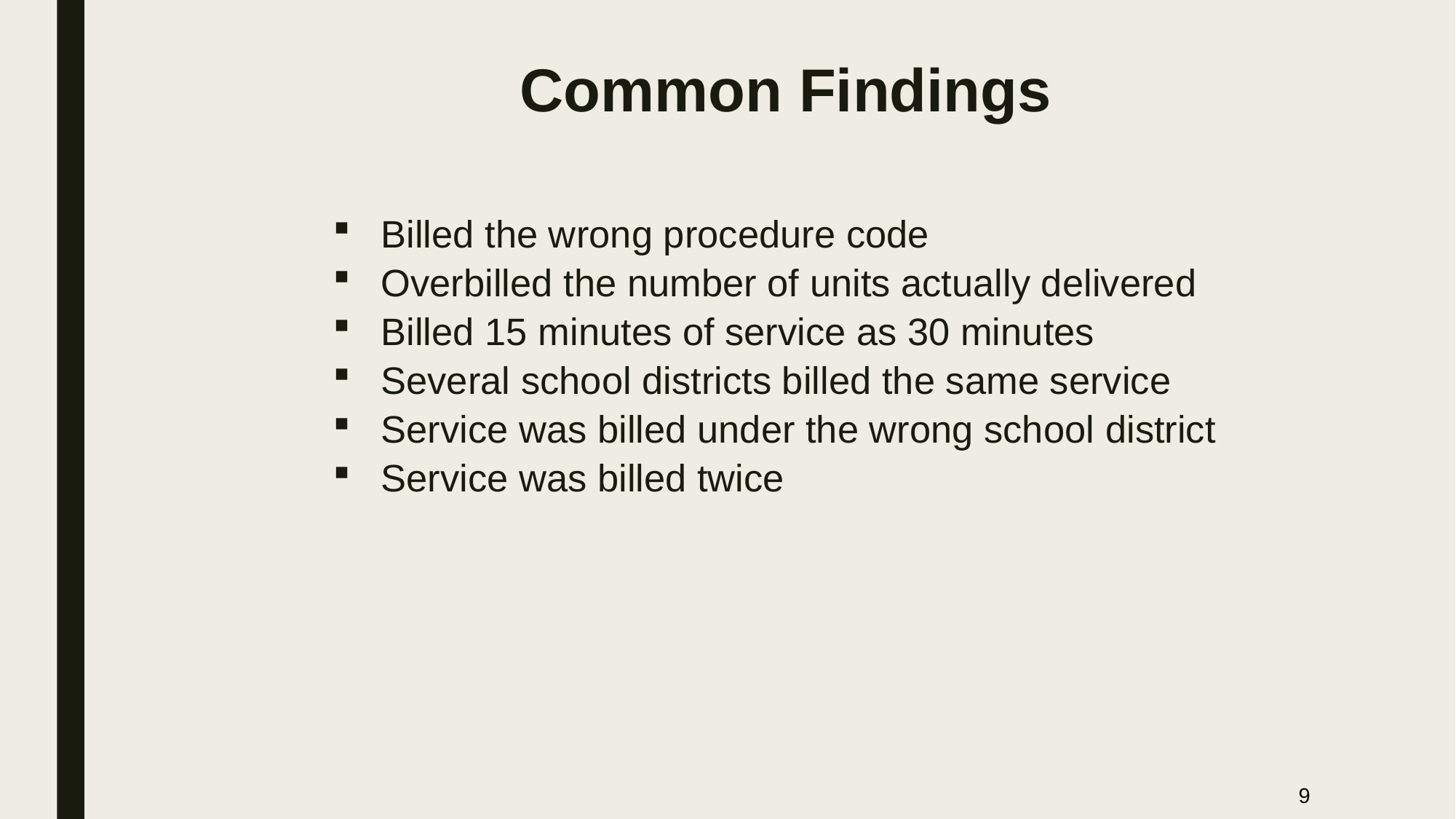

# Common Findings
Billed the wrong procedure code
Overbilled the number of units actually delivered
Billed 15 minutes of service as 30 minutes
Several school districts billed the same service
Service was billed under the wrong school district
Service was billed twice

9